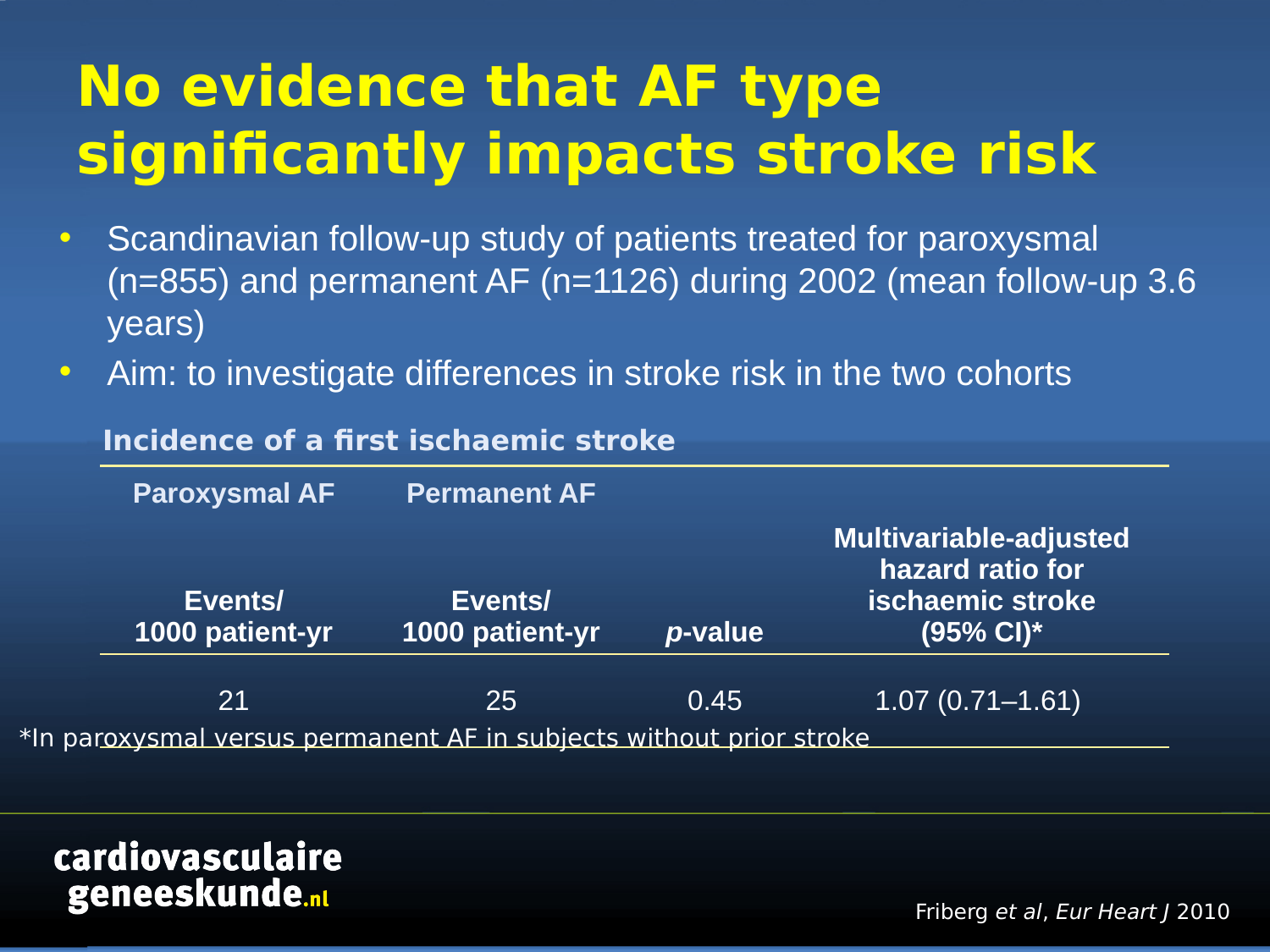

# No evidence that AF type significantly impacts stroke risk
Scandinavian follow-up study of patients treated for paroxysmal (n=855) and permanent AF (n=1126) during 2002 (mean follow-up 3.6 years)
Aim: to investigate differences in stroke risk in the two cohorts

Incidence of a first ischaemic stroke
| Paroxysmal AF | Permanent AF | p-value | Multivariable-adjusted hazard ratio for ischaemic stroke (95% CI)\* |
| --- | --- | --- | --- |
| Events/ 1000 patient-yr | Events/ 1000 patient-yr |  |  |
| 21 | 25 | 0.45 | 1.07 (0.71–1.61) |
*In paroxysmal versus permanent AF in subjects without prior stroke
Friberg et al, Eur Heart J 2010